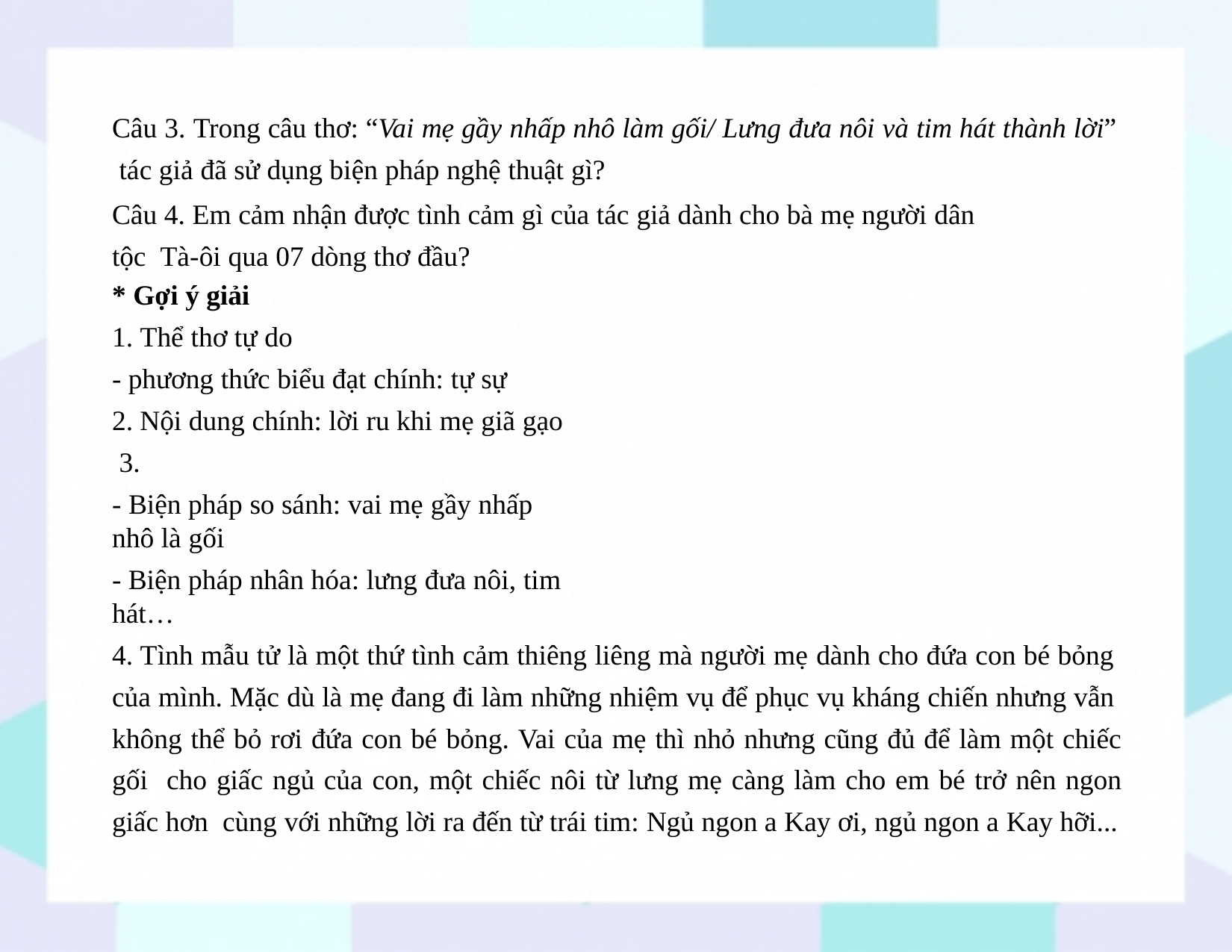

Câu 3. Trong câu thơ: “Vai mẹ gầy nhấp nhô làm gối/ Lưng đưa nôi và tim hát thành lời”  tác giả đã sử dụng biện pháp nghệ thuật gì?
Câu 4. Em cảm nhận được tình cảm gì của tác giả dành cho bà mẹ người dân tộc  Tà-ôi qua 07 dòng thơ đầu?
* Gợi ý giải
1. Thể thơ tự do
- phương thức biểu đạt chính: tự sự
2. Nội dung chính: lời ru khi mẹ giã gạo  3.
- Biện pháp so sánh: vai mẹ gầy nhấp nhô là gối
- Biện pháp nhân hóa: lưng đưa nôi, tim hát…
4. Tình mẫu tử là một thứ tình cảm thiêng liêng mà người mẹ dành cho đứa con bé bỏng  của mình. Mặc dù là mẹ đang đi làm những nhiệm vụ để phục vụ kháng chiến nhưng vẫn  không thể bỏ rơi đứa con bé bỏng. Vai của mẹ thì nhỏ nhưng cũng đủ để làm một chiếc gối  cho giấc ngủ của con, một chiếc nôi từ lưng mẹ càng làm cho em bé trở nên ngon giấc hơn  cùng với những lời ra đến từ trái tim: Ngủ ngon a Kay ơi, ngủ ngon a Kay hỡi...